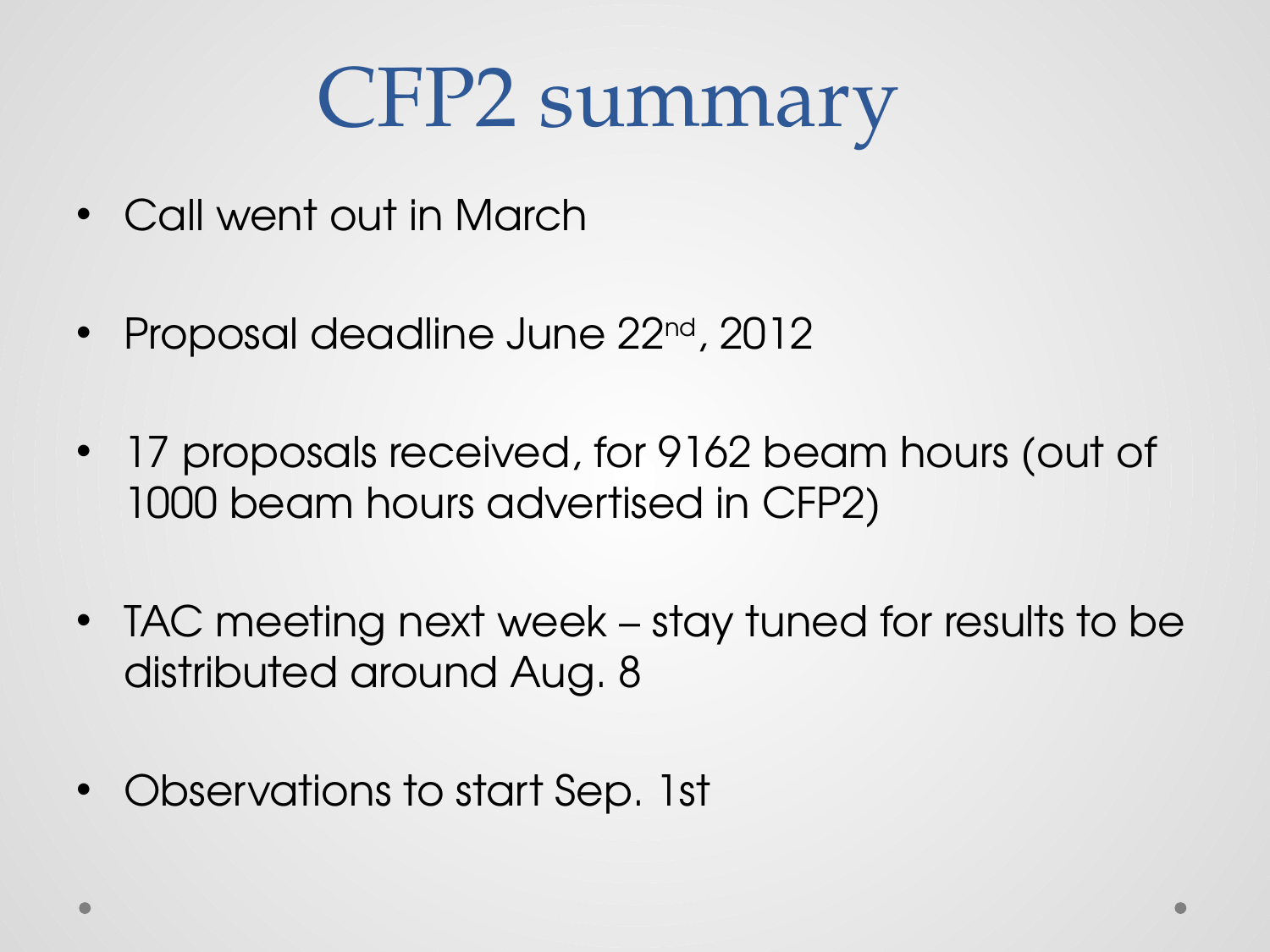

# CFP2 summary
Call went out in March

Proposal deadline June 22nd, 2012

17 proposals received, for 9162 beam hours (out of 1000 beam hours advertised in CFP2)

TAC meeting next week – stay tuned for results to be distributed around Aug. 8

Observations to start Sep. 1st